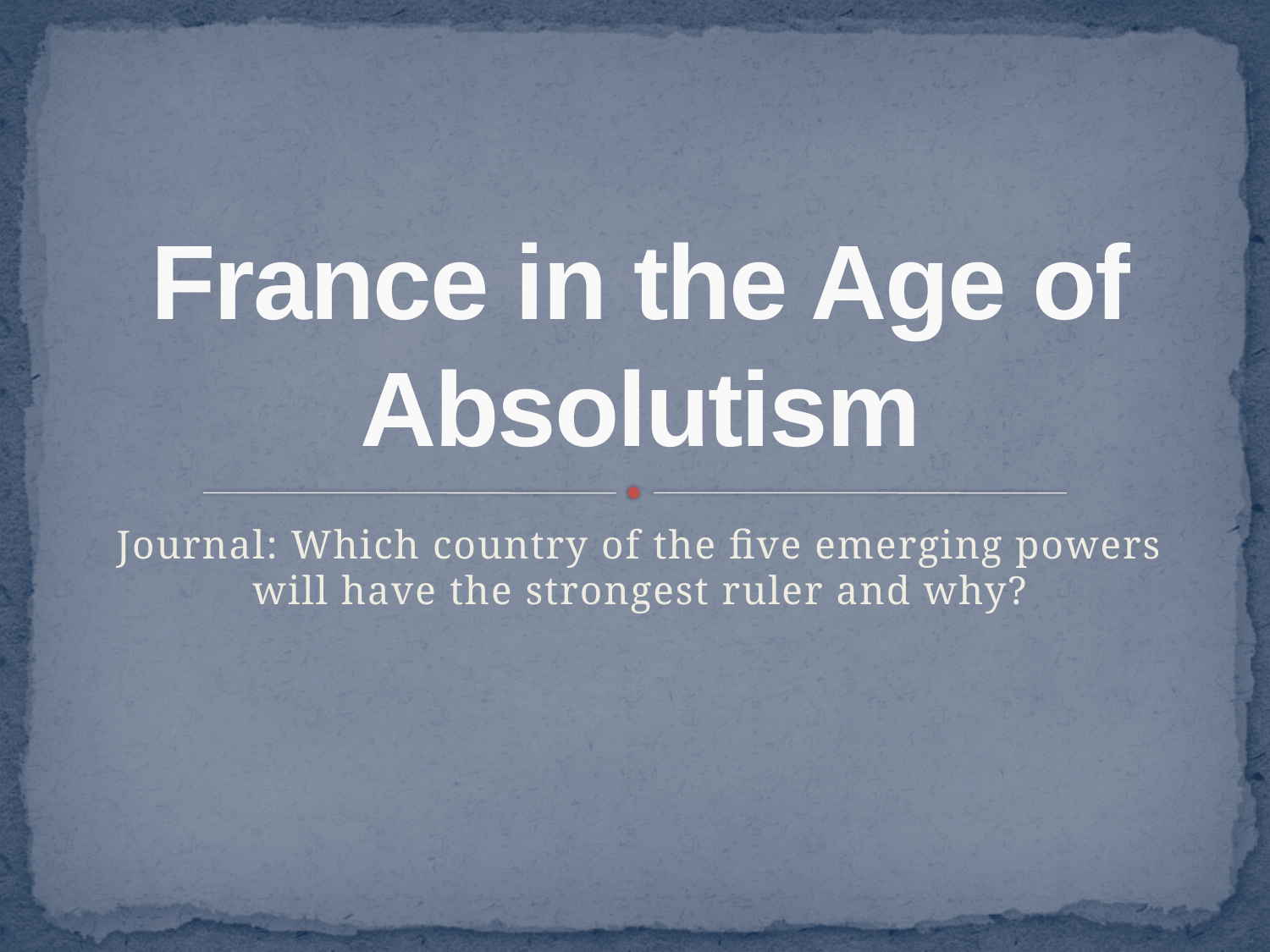

# France in the Age of Absolutism
Journal: Which country of the five emerging powers will have the strongest ruler and why?